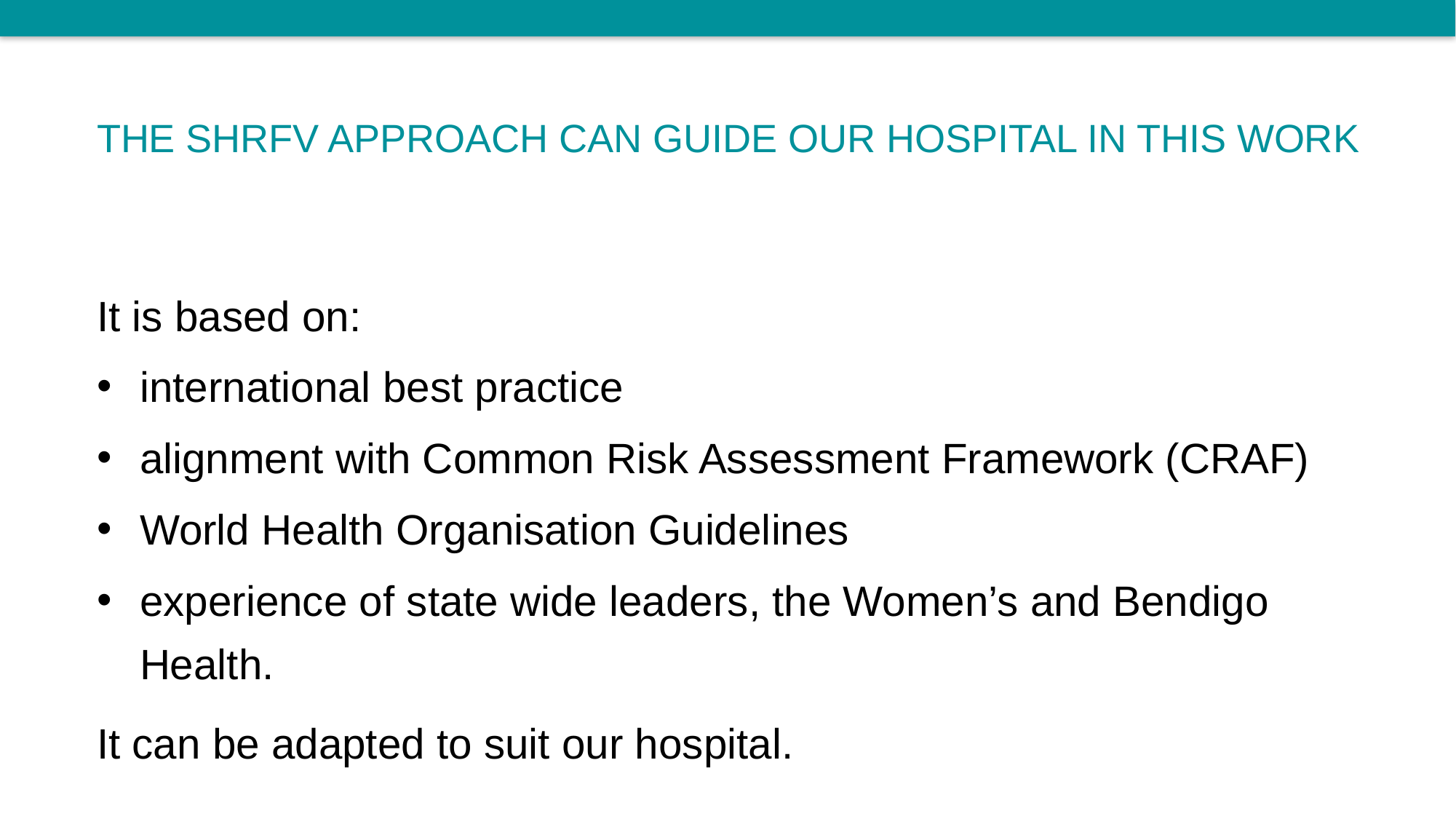

# The SHRFV approach can guide our hospital in this work
It is based on:
international best practice
alignment with Common Risk Assessment Framework (CRAF)
World Health Organisation Guidelines
experience of state wide leaders, the Women’s and Bendigo Health.
It can be adapted to suit our hospital.